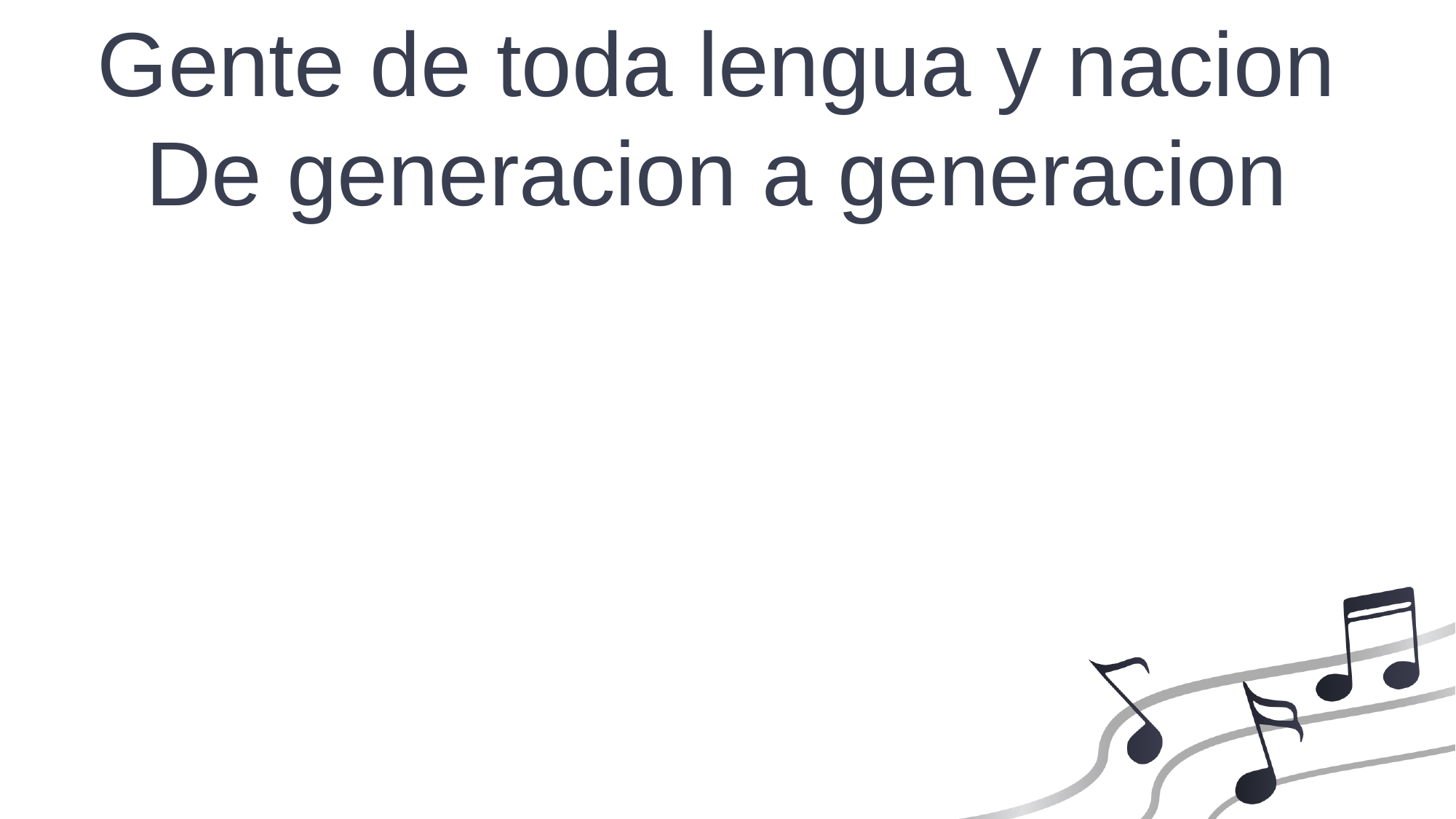

Gente de toda lengua y nacion
De generacion a generacion